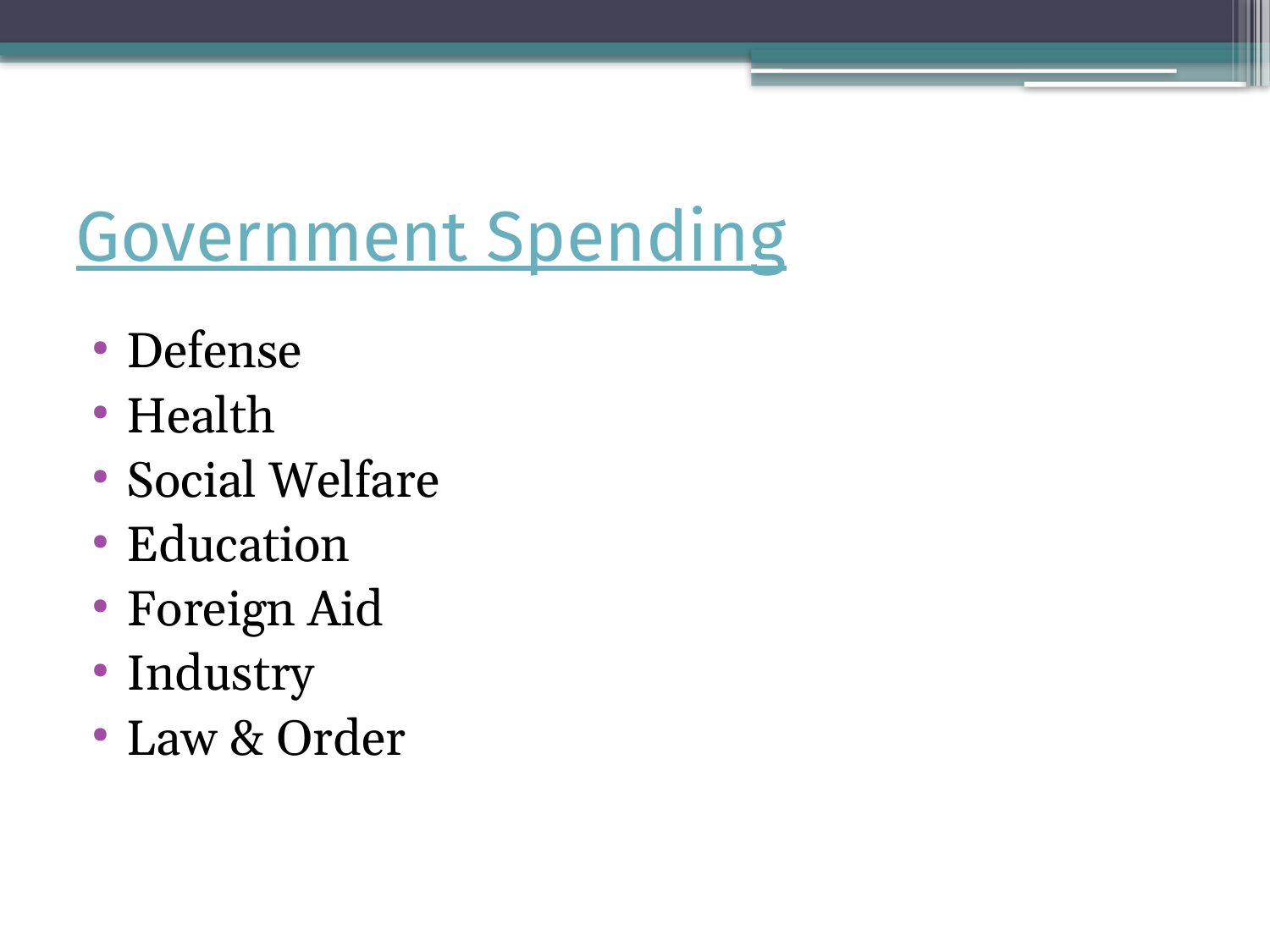

# Government Spending
Defense
Health
Social Welfare
Education
Foreign Aid
Industry
Law & Order